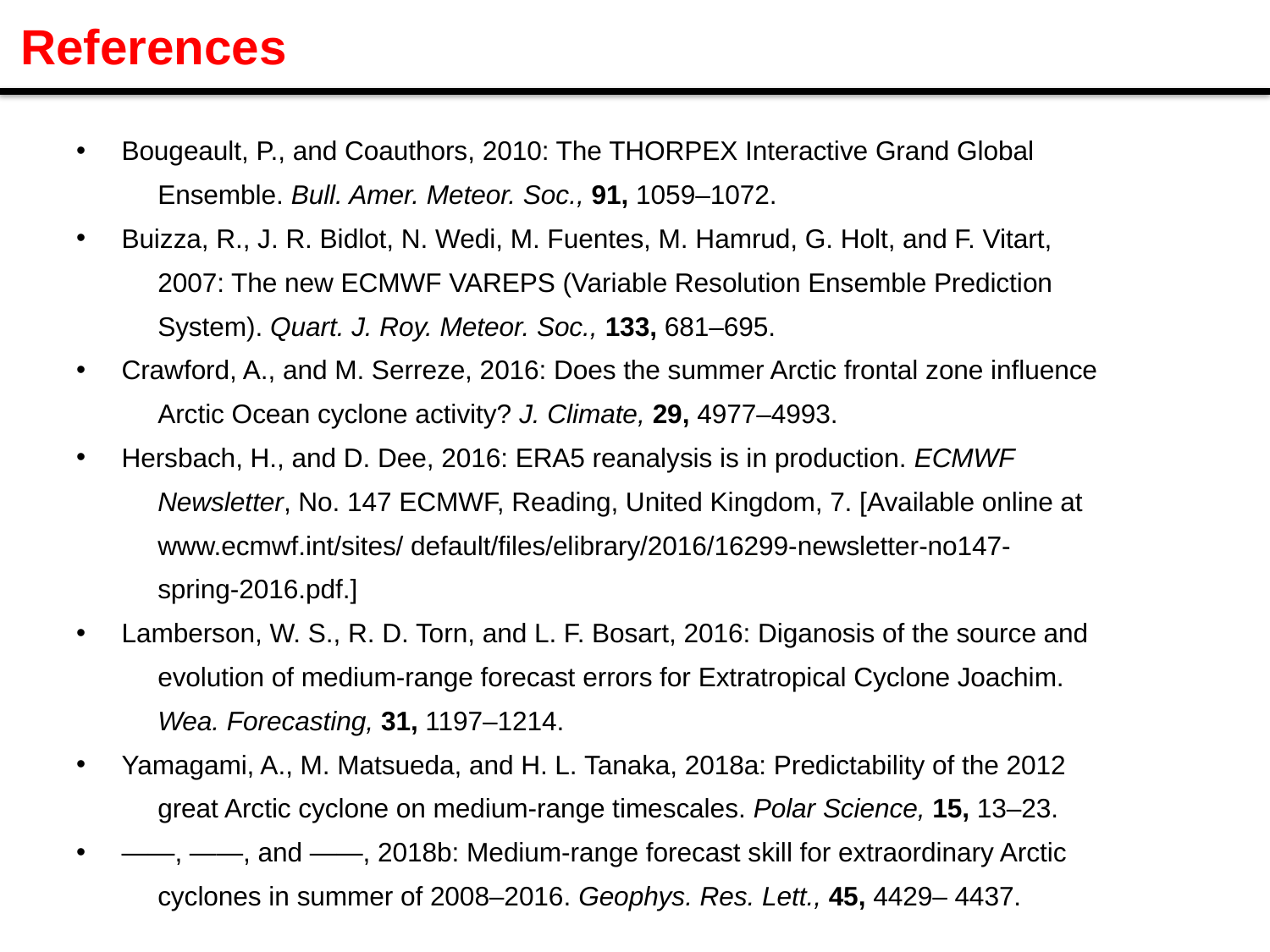

# References
Bougeault, P., and Coauthors, 2010: The THORPEX Interactive Grand Global
           Ensemble. Bull. Amer. Meteor. Soc., 91, 1059–1072.
Buizza, R., J. R. Bidlot, N. Wedi, M. Fuentes, M. Hamrud, G. Holt, and F. Vitart,
           2007: The new ECMWF VAREPS (Variable Resolution Ensemble Prediction
           System). Quart. J. Roy. Meteor. Soc., 133, 681–695.
Crawford, A., and M. Serreze, 2016: Does the summer Arctic frontal zone influence
           Arctic Ocean cyclone activity? J. Climate, 29, 4977–4993.
Hersbach, H., and D. Dee, 2016: ERA5 reanalysis is in production. ECMWF
           Newsletter, No. 147 ECMWF, Reading, United Kingdom, 7. [Available online at
           www.ecmwf.int/sites/ default/files/elibrary/2016/16299-newsletter-no147-
           spring-2016.pdf.]
Lamberson, W. S., R. D. Torn, and L. F. Bosart, 2016: Diganosis of the source and
           evolution of medium-range forecast errors for Extratropical Cyclone Joachim.
           Wea. Forecasting, 31, 1197–1214.
Yamagami, A., M. Matsueda, and H. L. Tanaka, 2018a: Predictability of the 2012
           great Arctic cyclone on medium-range timescales. Polar Science, 15, 13–23.
——, ——, and ——, 2018b: Medium-range forecast skill for extraordinary Arctic
           cyclones in summer of 2008–2016. Geophys. Res. Lett., 45, 4429– 4437.